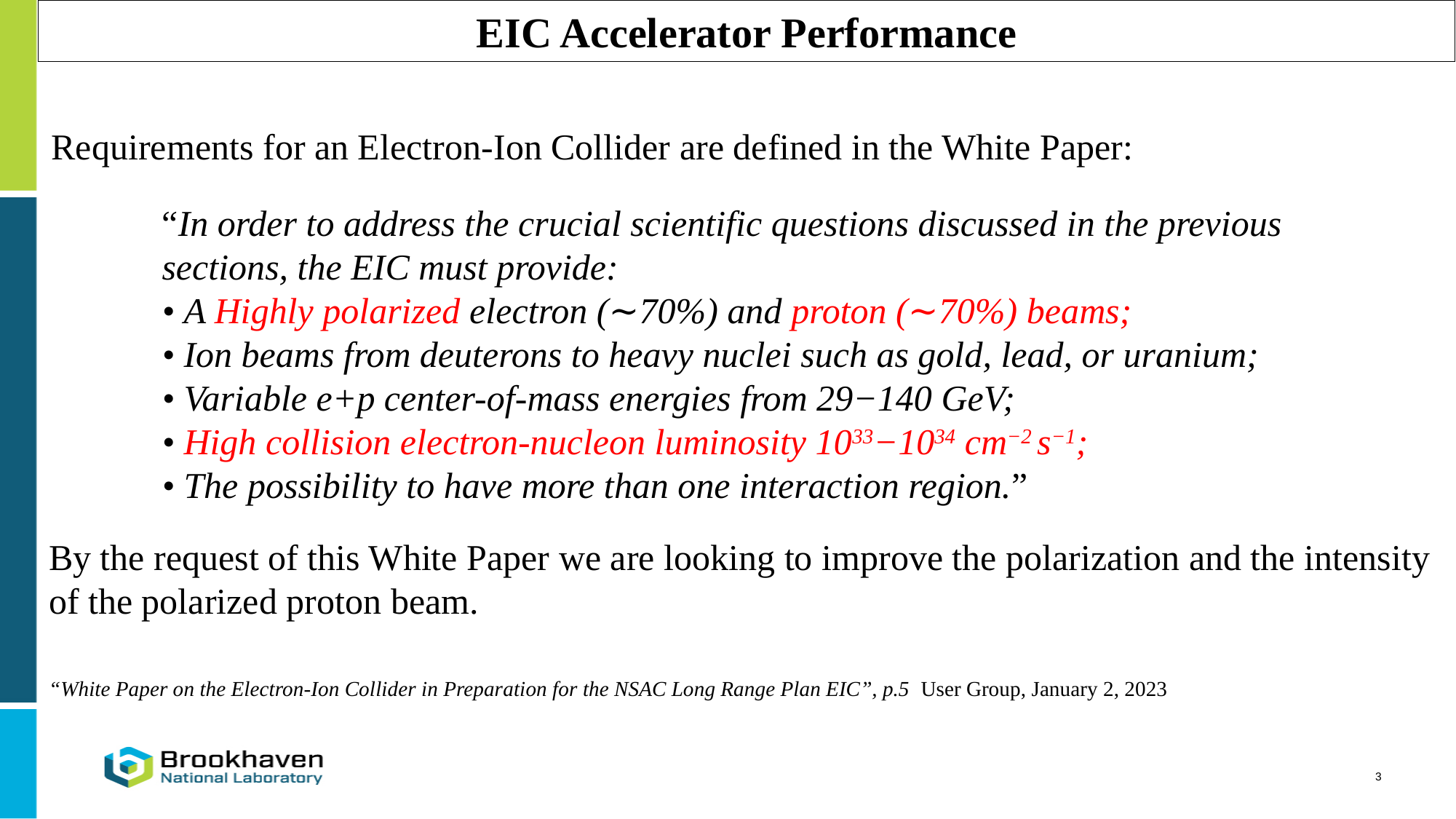

EIC Accelerator Performance
Requirements for an Electron-Ion Collider are defined in the White Paper:
“In order to address the crucial scientific questions discussed in the previous sections, the EIC must provide:
• A Highly polarized electron (∼70%) and proton (∼70%) beams;
• Ion beams from deuterons to heavy nuclei such as gold, lead, or uranium;
• Variable e+p center-of-mass energies from 29−140 GeV;
• High collision electron-nucleon luminosity 1033−1034 cm−2 s−1;
• The possibility to have more than one interaction region.”
By the request of this White Paper we are looking to improve the polarization and the intensity of the polarized proton beam.
“White Paper on the Electron-Ion Collider in Preparation for the NSAC Long Range Plan EIC”, p.5  User Group, January 2, 2023
3